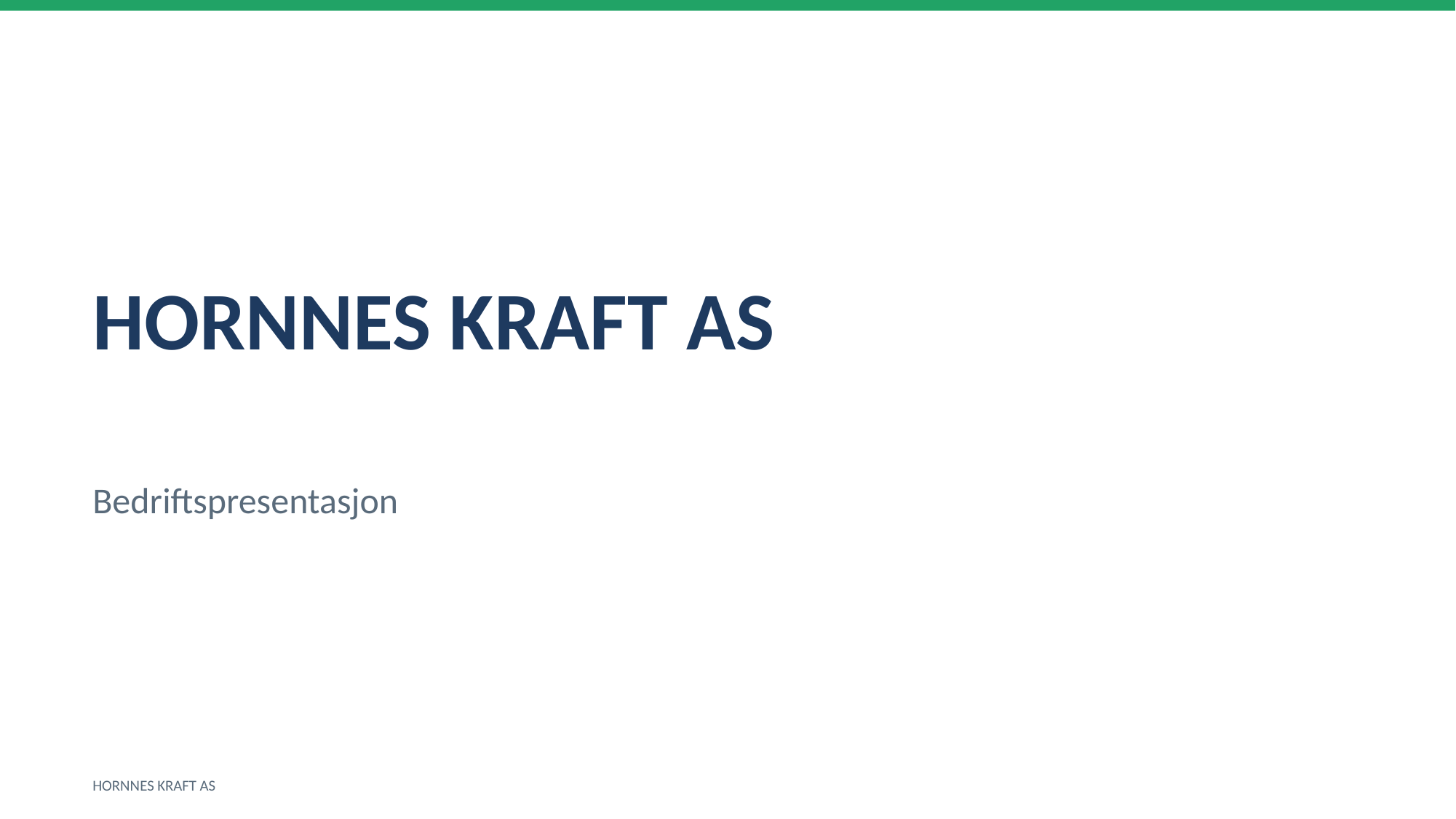

HORNNES KRAFT AS
Bedriftspresentasjon
HORNNES KRAFT AS